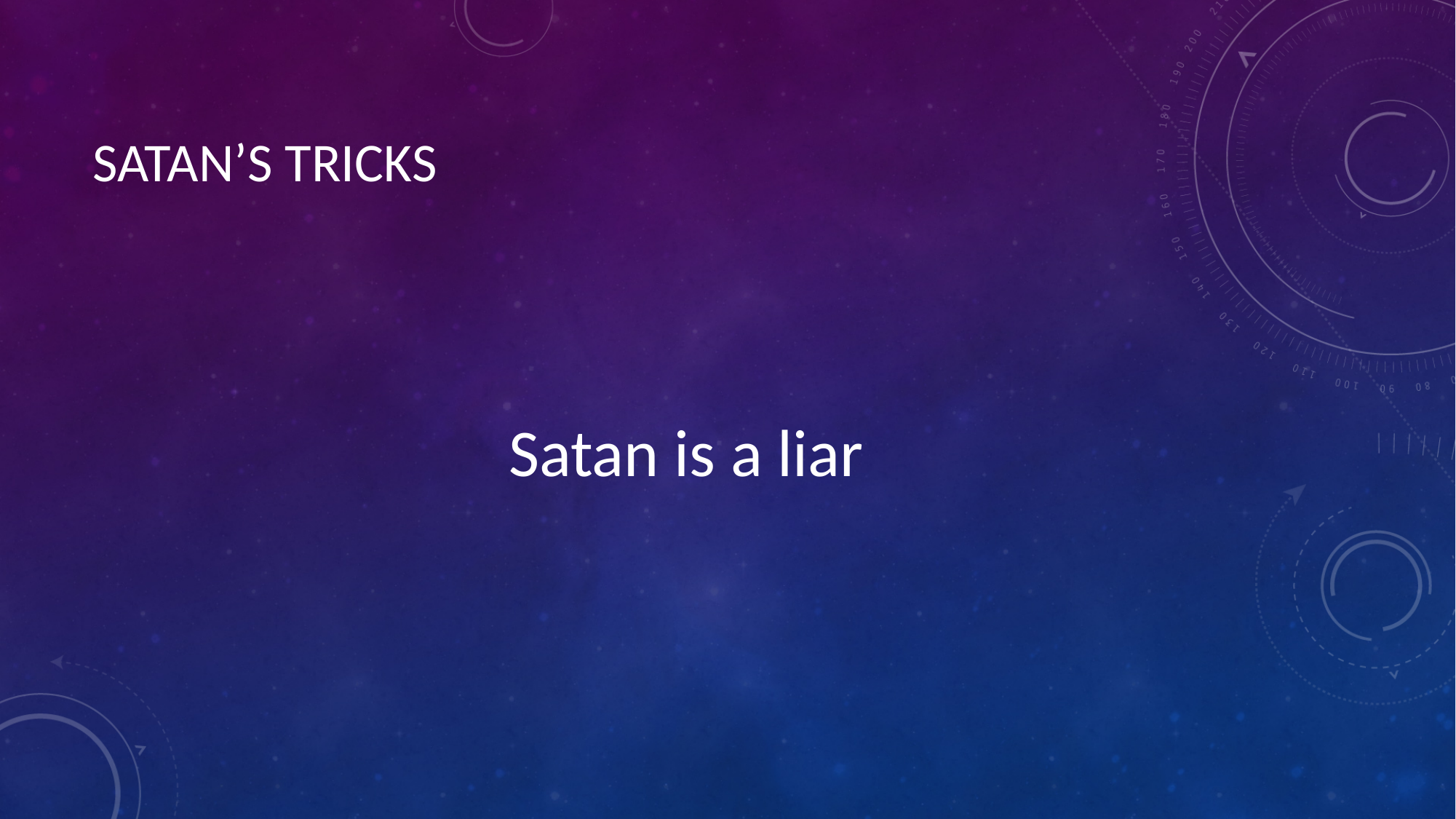

# Satan’s tricks
Satan is a liar